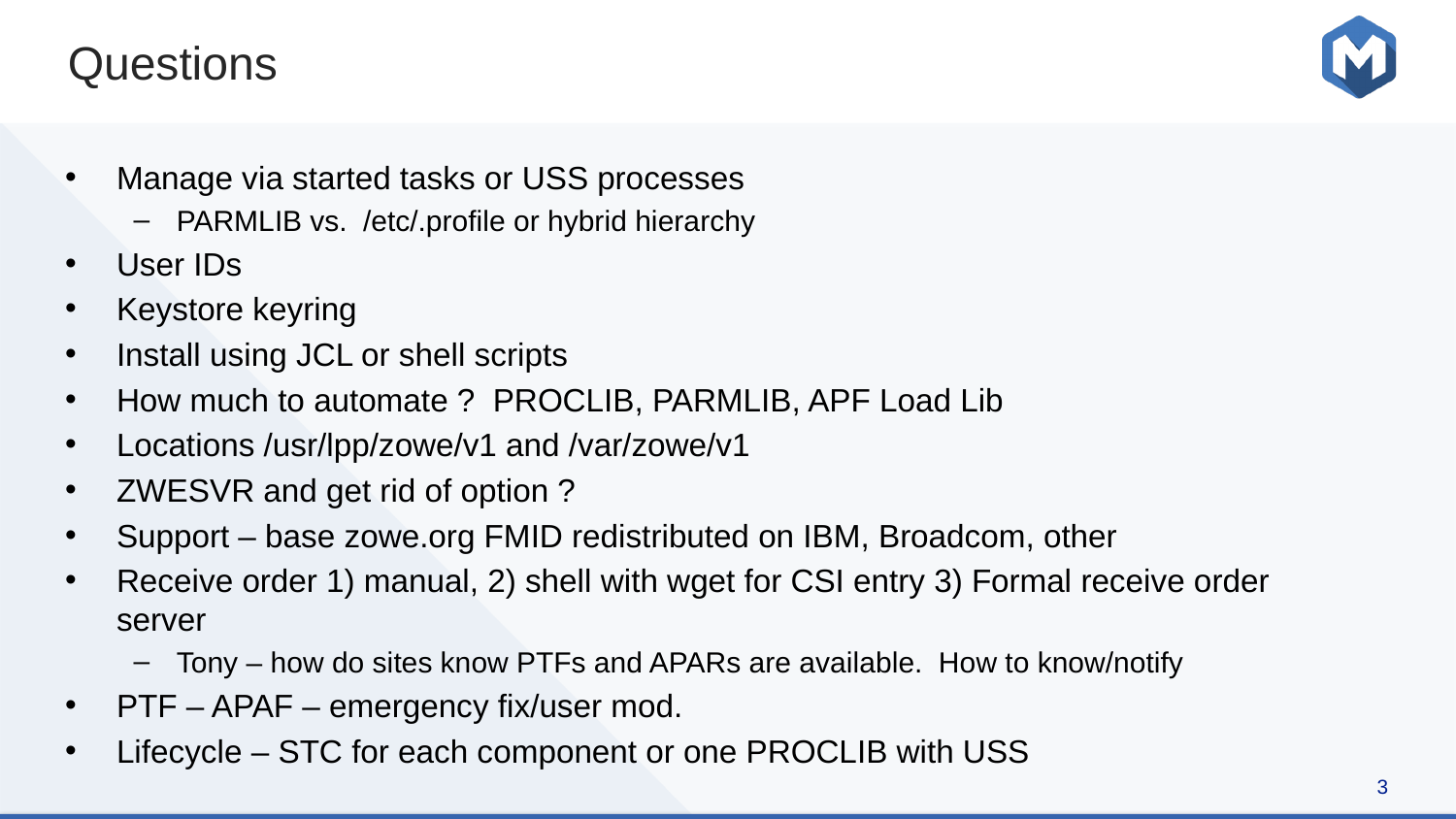

# Questions
Manage via started tasks or USS processes
PARMLIB vs.  /etc/.profile or hybrid hierarchy
User IDs
Keystore keyring
Install using JCL or shell scripts
How much to automate ?  PROCLIB, PARMLIB, APF Load Lib
Locations /usr/lpp/zowe/v1 and /var/zowe/v1
ZWESVR and get rid of option ?
Support – base zowe.org FMID redistributed on IBM, Broadcom, other
Receive order 1) manual, 2) shell with wget for CSI entry 3) Formal receive order server
Tony – how do sites know PTFs and APARs are available.  How to know/notify
PTF – APAF – emergency fix/user mod.
Lifecycle – STC for each component or one PROCLIB with USS
3